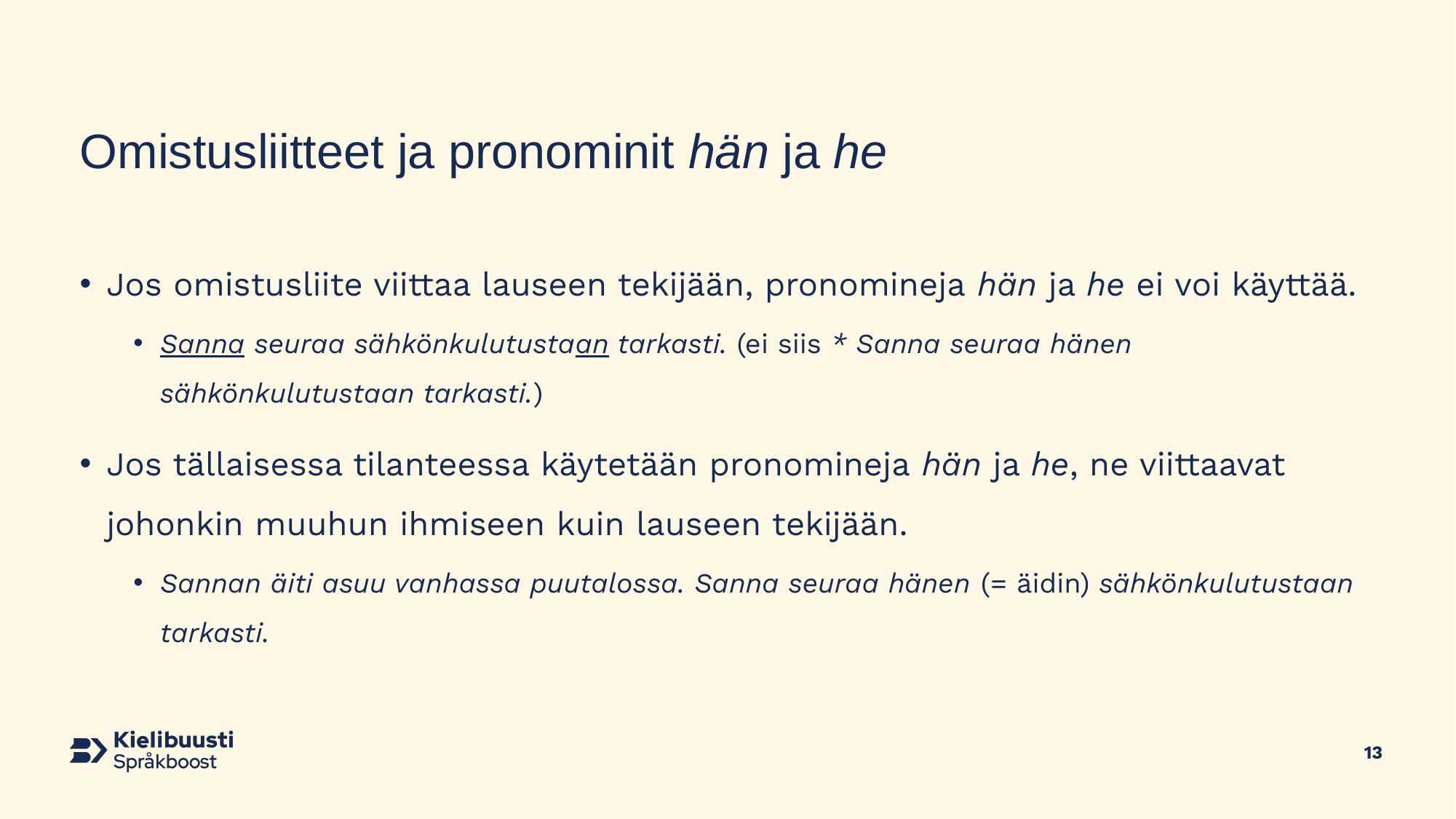

# Omistusliitteet ja pronominit hän ja he
Jos omistusliite viittaa lauseen tekijään, pronomineja hän ja he ei voi käyttää.
Sanna seuraa sähkönkulutustaan tarkasti. (ei siis * Sanna seuraa hänen sähkönkulutustaan tarkasti.)
Jos tällaisessa tilanteessa käytetään pronomineja hän ja he, ne viittaavat johonkin muuhun ihmiseen kuin lauseen tekijään.
Sannan äiti asuu vanhassa puutalossa. Sanna seuraa hänen (= äidin) sähkönkulutustaan tarkasti.
13